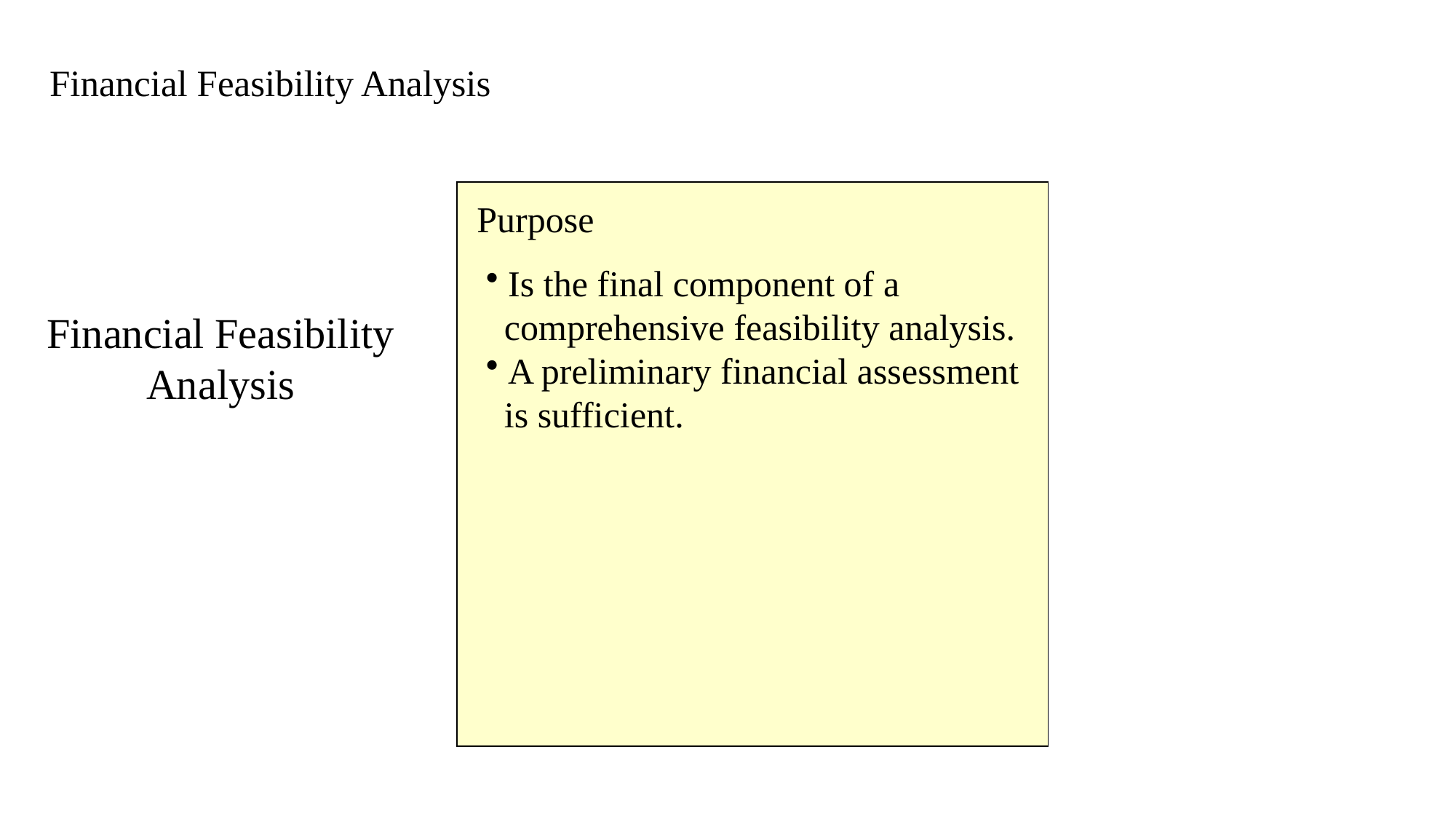

# Financial Feasibility Analysis

Purpose
 Is the final component of a
  comprehensive feasibility analysis.
 A preliminary financial assessment
  is sufficient.

Financial Feasibility Analysis